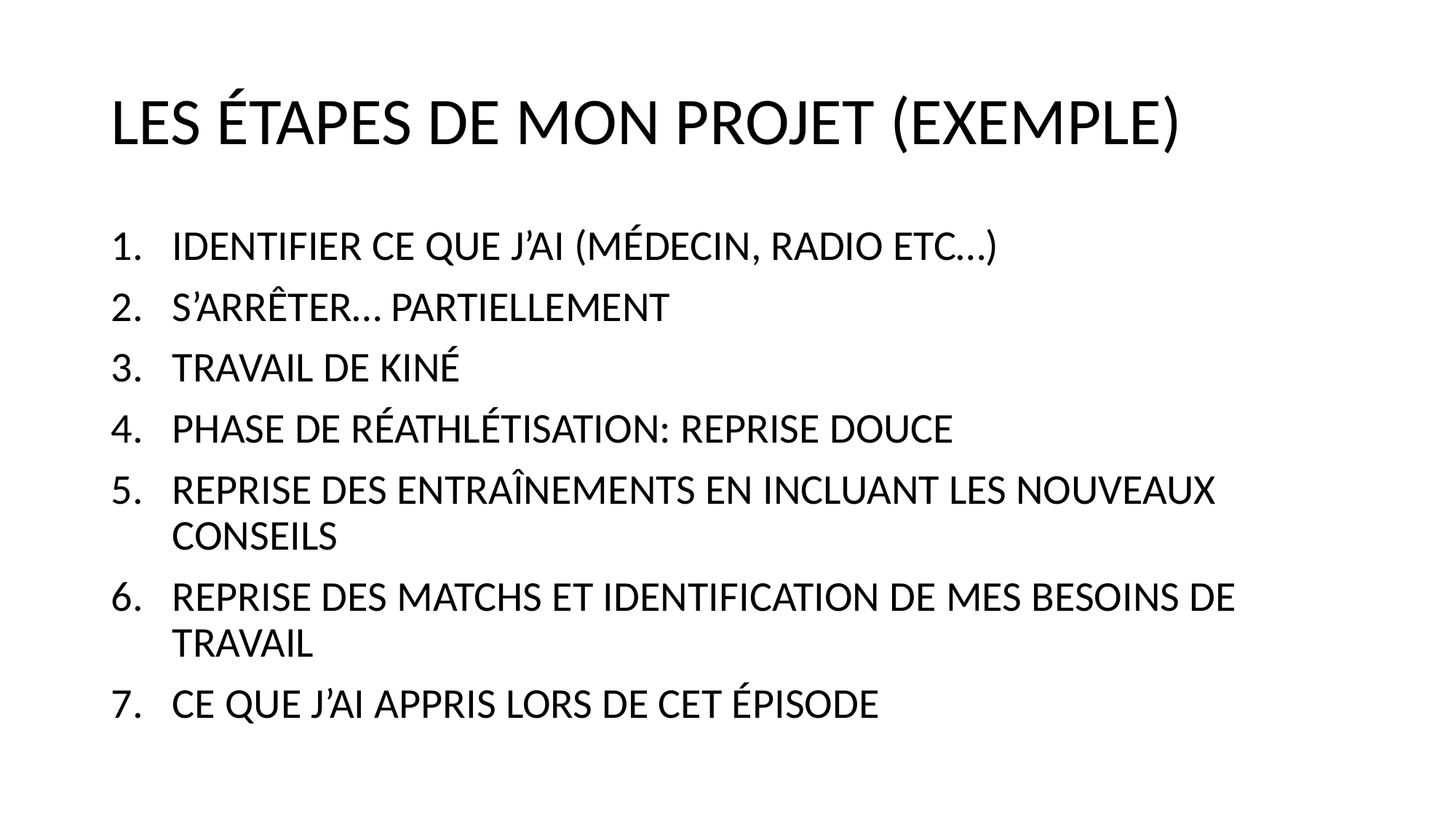

# LES ÉTAPES DE MON PROJET (EXEMPLE)
IDENTIFIER CE QUE J’AI (MÉDECIN, RADIO ETC…)
S’ARRÊTER… PARTIELLEMENT
TRAVAIL DE KINÉ
PHASE DE RÉATHLÉTISATION: REPRISE DOUCE
REPRISE DES ENTRAÎNEMENTS EN INCLUANT LES NOUVEAUX CONSEILS
REPRISE DES MATCHS ET IDENTIFICATION DE MES BESOINS DE TRAVAIL
CE QUE J’AI APPRIS LORS DE CET ÉPISODE